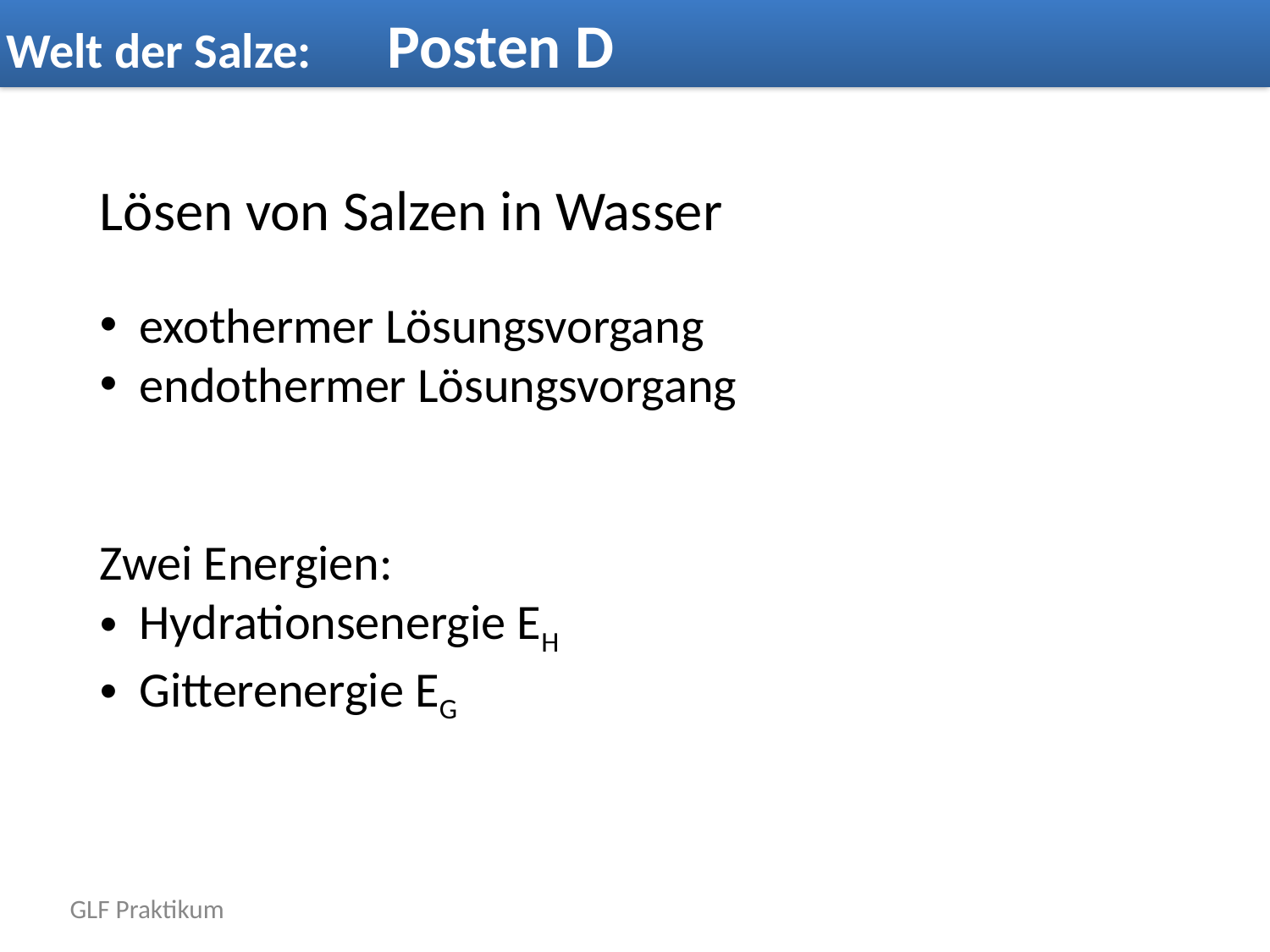

Welt der Salze:	Posten D
Lösen von Salzen in Wasser
exothermer Lösungsvorgang
endothermer Lösungsvorgang

Zwei Energien:
Hydrationsenergie EH
Gitterenergie EG
8
GLF Praktikum